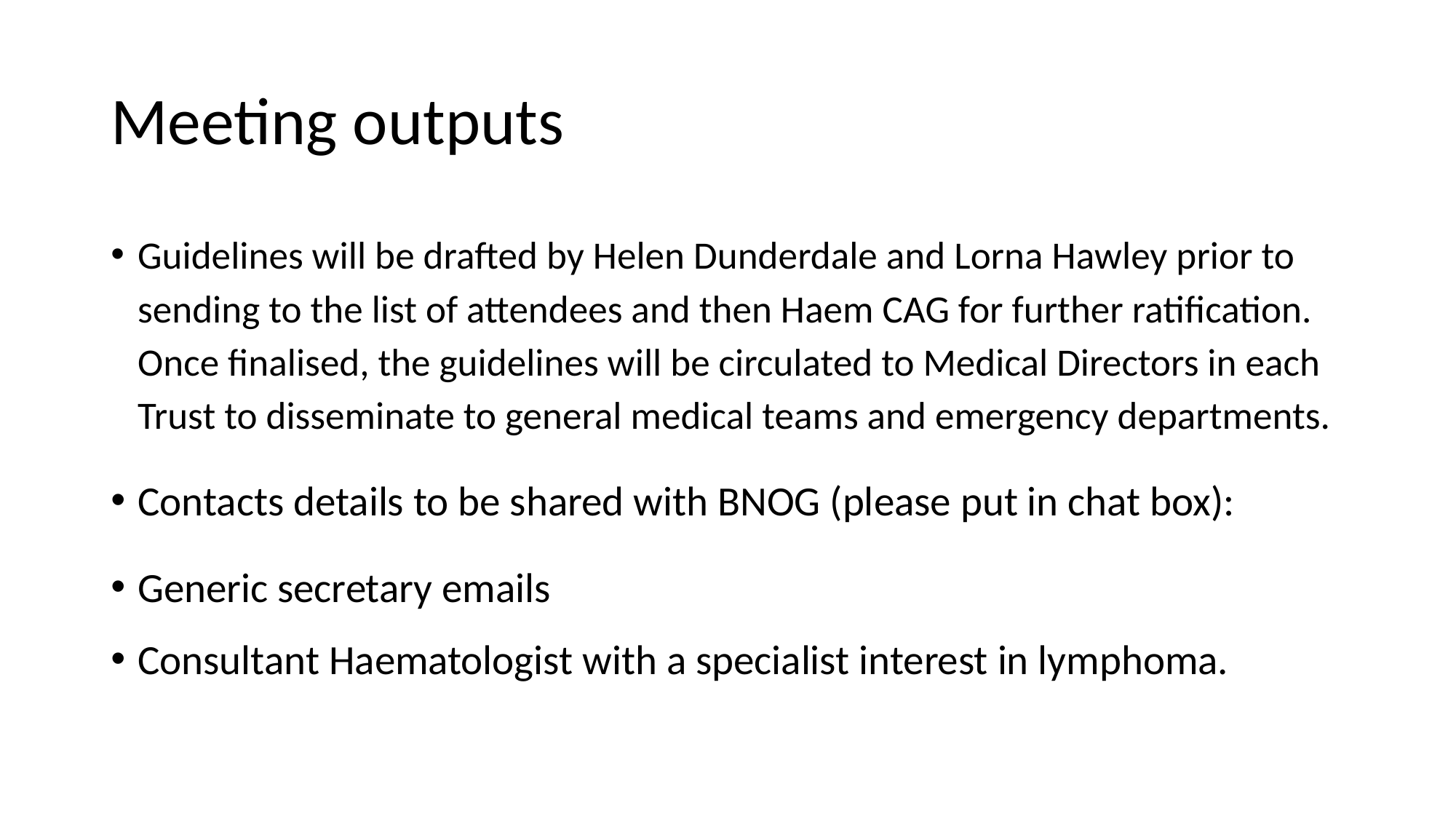

# Meeting outputs
Guidelines will be drafted by Helen Dunderdale and Lorna Hawley prior to sending to the list of attendees and then Haem CAG for further ratification. Once finalised, the guidelines will be circulated to Medical Directors in each Trust to disseminate to general medical teams and emergency departments.
Contacts details to be shared with BNOG (please put in chat box):
Generic secretary emails
Consultant Haematologist with a specialist interest in lymphoma.